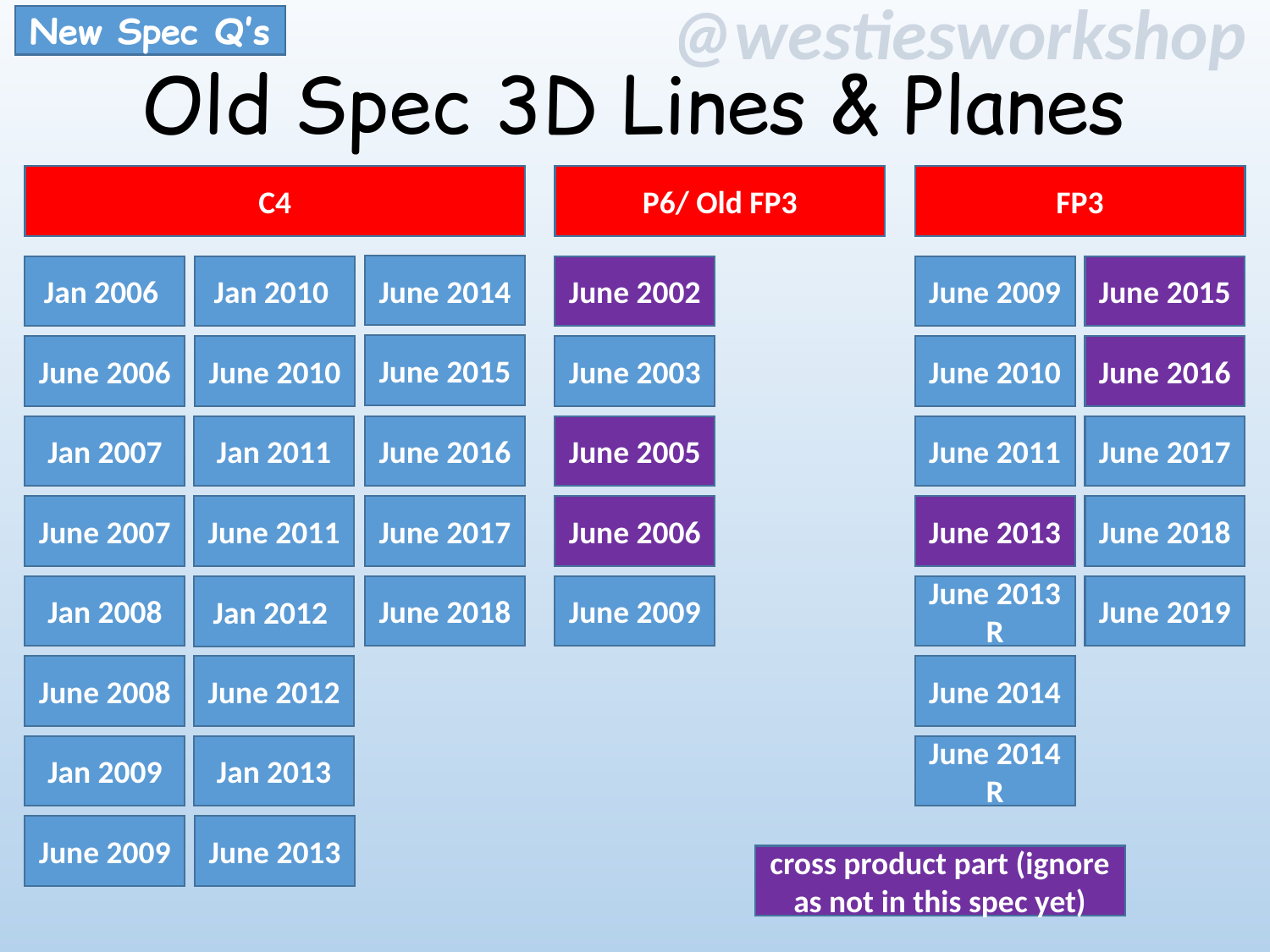

New Spec Q’s
Old Spec 3D Lines & Planes
C4
P6/ Old FP3
FP3
June 2014
June 2002
Jan 2006
Jan 2010
June 2009
June 2015
June 2015
June 2006
June 2010
June 2010
June 2003
June 2016
June 2011
Jan 2007
Jan 2011
June 2016
June 2005
June 2017
June 2007
June 2011
June 2017
June 2006
June 2013
June 2018
June 2018
Jan 2008
June 2009
June 2013 R
June 2019
Jan 2012
June 2008
June 2012
June 2014
Jan 2009
Jan 2013
June 2014 R
June 2013
June 2009
cross product part (ignore as not in this spec yet)